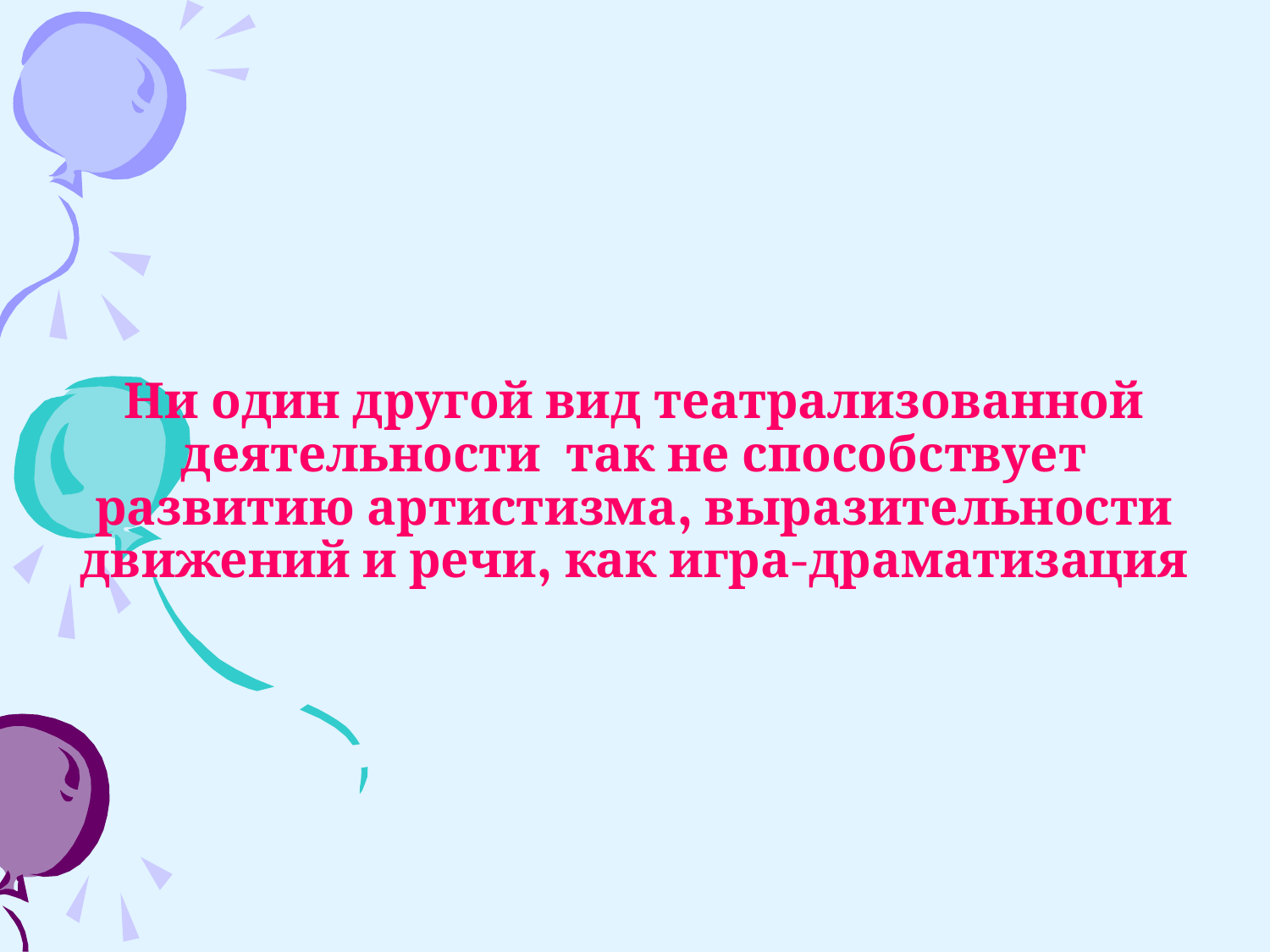

# Ни один другой вид театрализованной деятельности  так не способствует развитию артистизма, выразительности движений и речи, как игра-драматизация